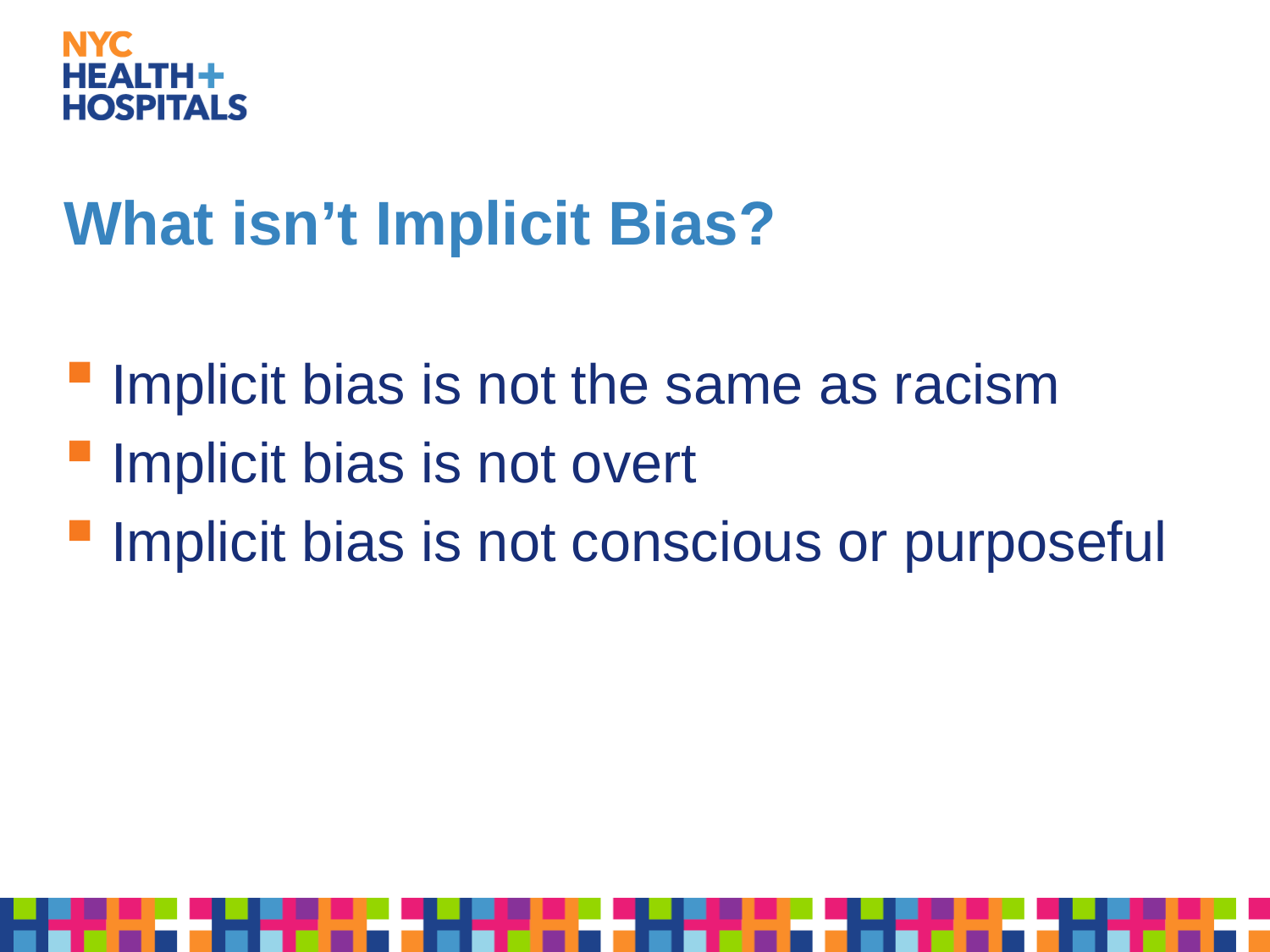

# What isn’t Implicit Bias?
Implicit bias is not the same as racism
Implicit bias is not overt
Implicit bias is not conscious or purposeful